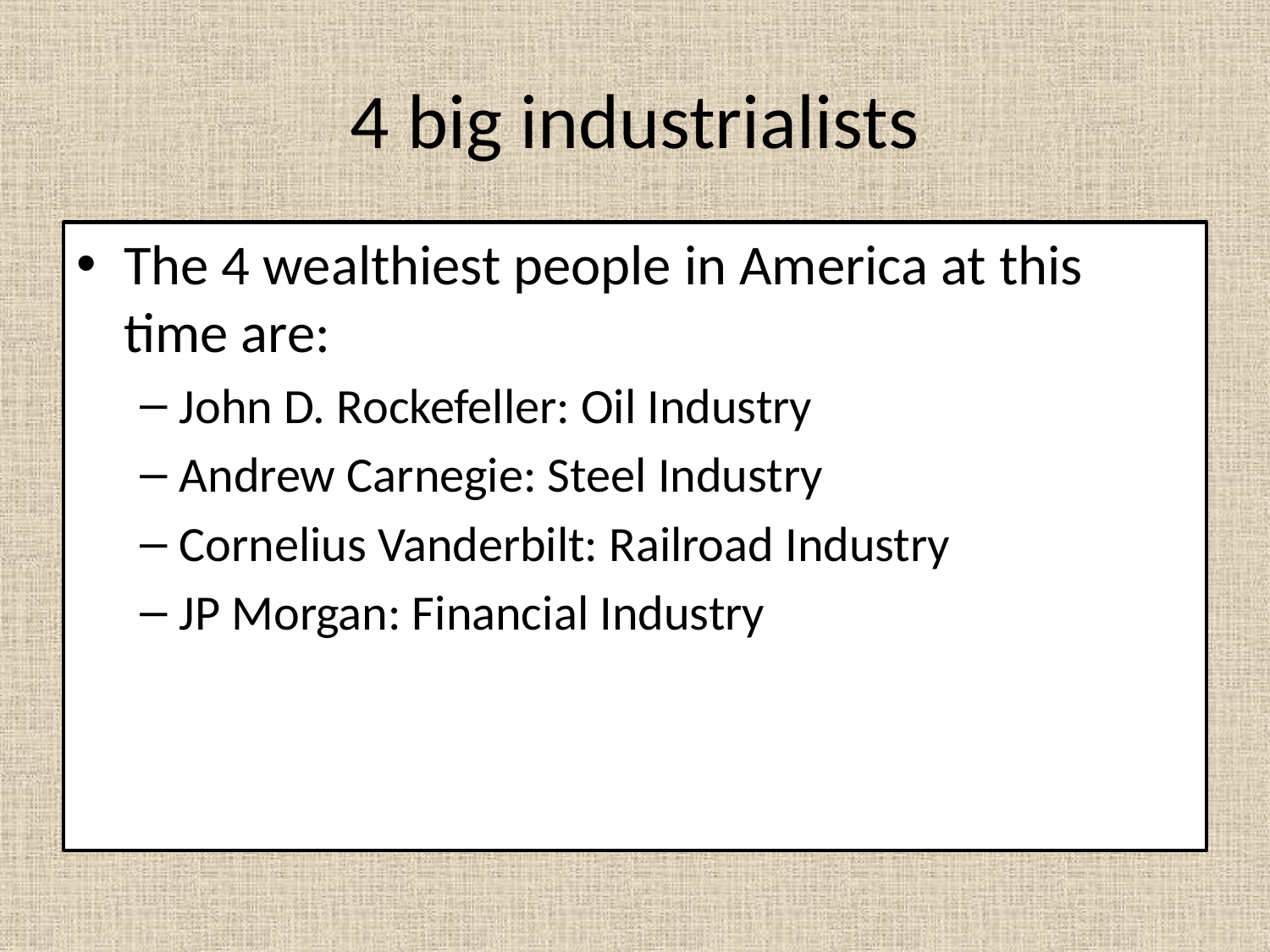

# 4 big industrialists
The 4 wealthiest people in America at this time are:
John D. Rockefeller: Oil Industry
Andrew Carnegie: Steel Industry
Cornelius Vanderbilt: Railroad Industry
JP Morgan: Financial Industry